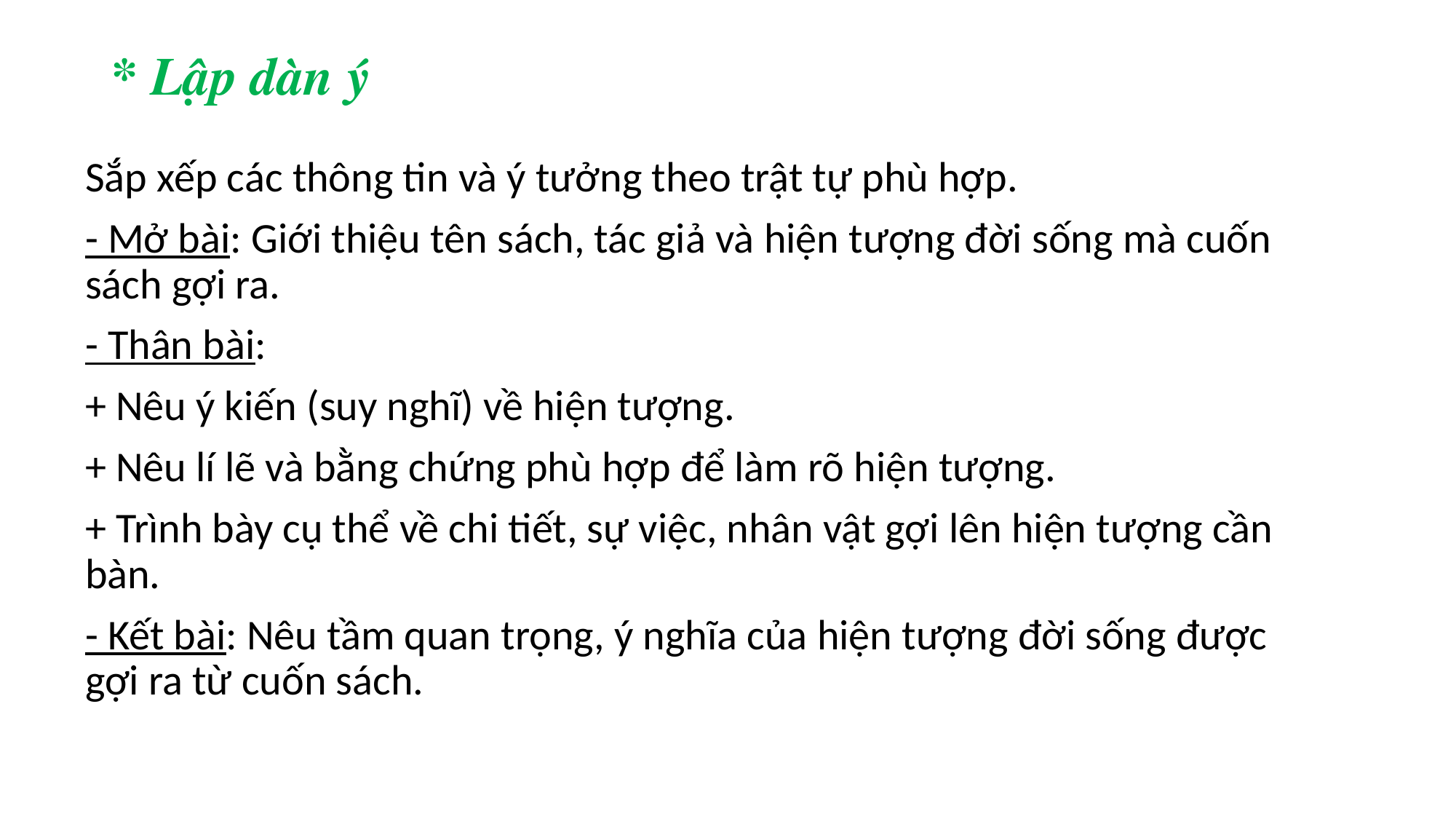

# * Lập dàn ý
Sắp xếp các thông tin và ý tưởng theo trật tự phù hợp.
- Mở bài: Giới thiệu tên sách, tác giả và hiện tượng đời sống mà cuốn sách gợi ra.
- Thân bài:
+ Nêu ý kiến (suy nghĩ) về hiện tượng.
+ Nêu lí lẽ và bằng chứng phù hợp để làm rõ hiện tượng.
+ Trình bày cụ thể về chi tiết, sự việc, nhân vật gợi lên hiện tượng cần bàn.
- Kết bài: Nêu tầm quan trọng, ý nghĩa của hiện tượng đời sống được gợi ra từ cuốn sách.